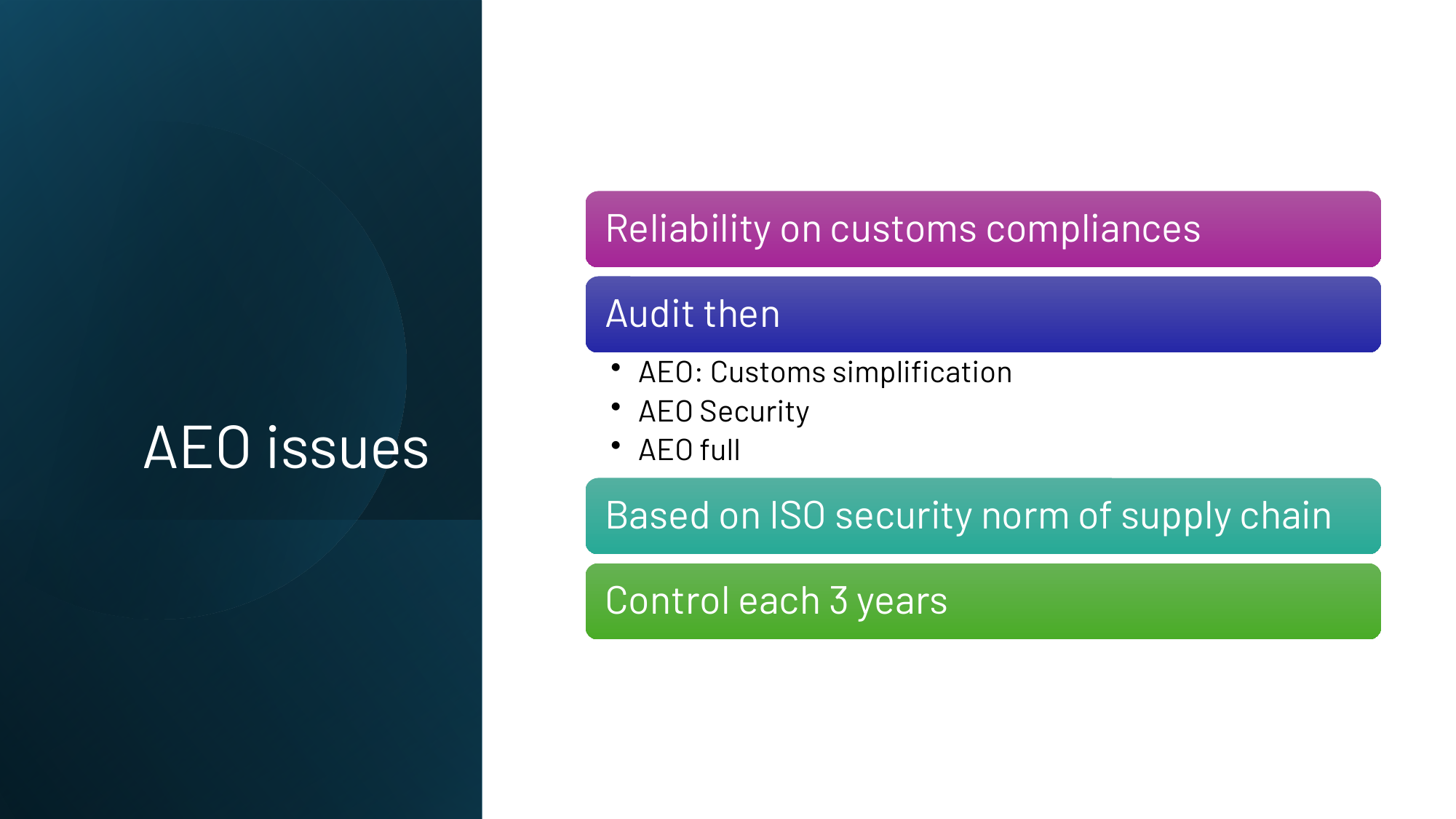

Reliability on customs compliances
Audit then
AEO: Customs simplification
AEO Security
AEO full
Based on ISO security norm of supply chain
Control each 3 years

# AEO issues